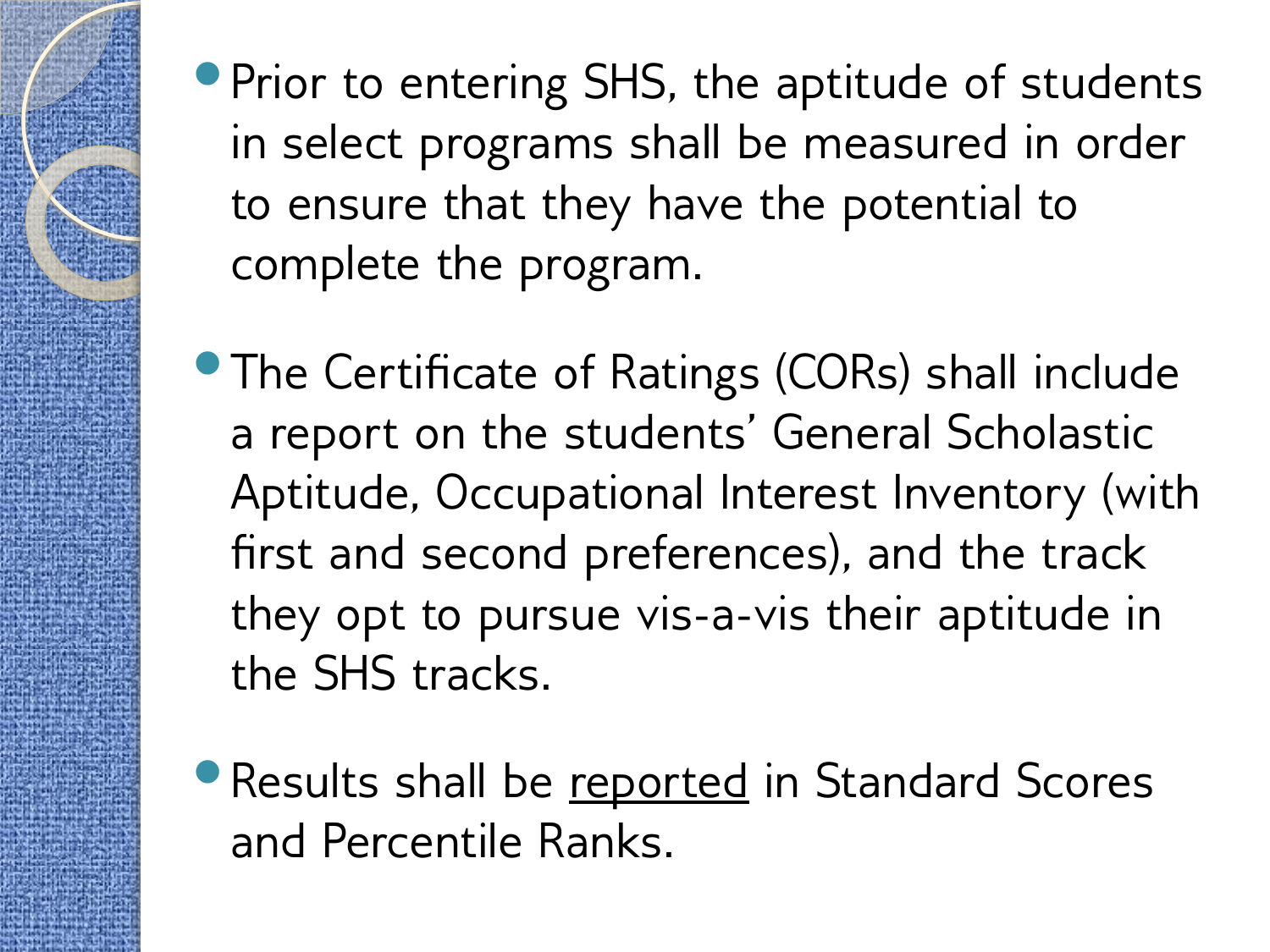

Prior to entering SHS, the aptitude of students in select programs shall be measured in order to ensure that they have the potential to complete the program.

The Certificate of Ratings (CORs) shall include a report on the students’ General Scholastic Aptitude, Occupational Interest Inventory (with first and second preferences), and the track they opt to pursue vis-a-vis their aptitude in the SHS tracks.

Results shall be reported in Standard Scores and Percentile Ranks.